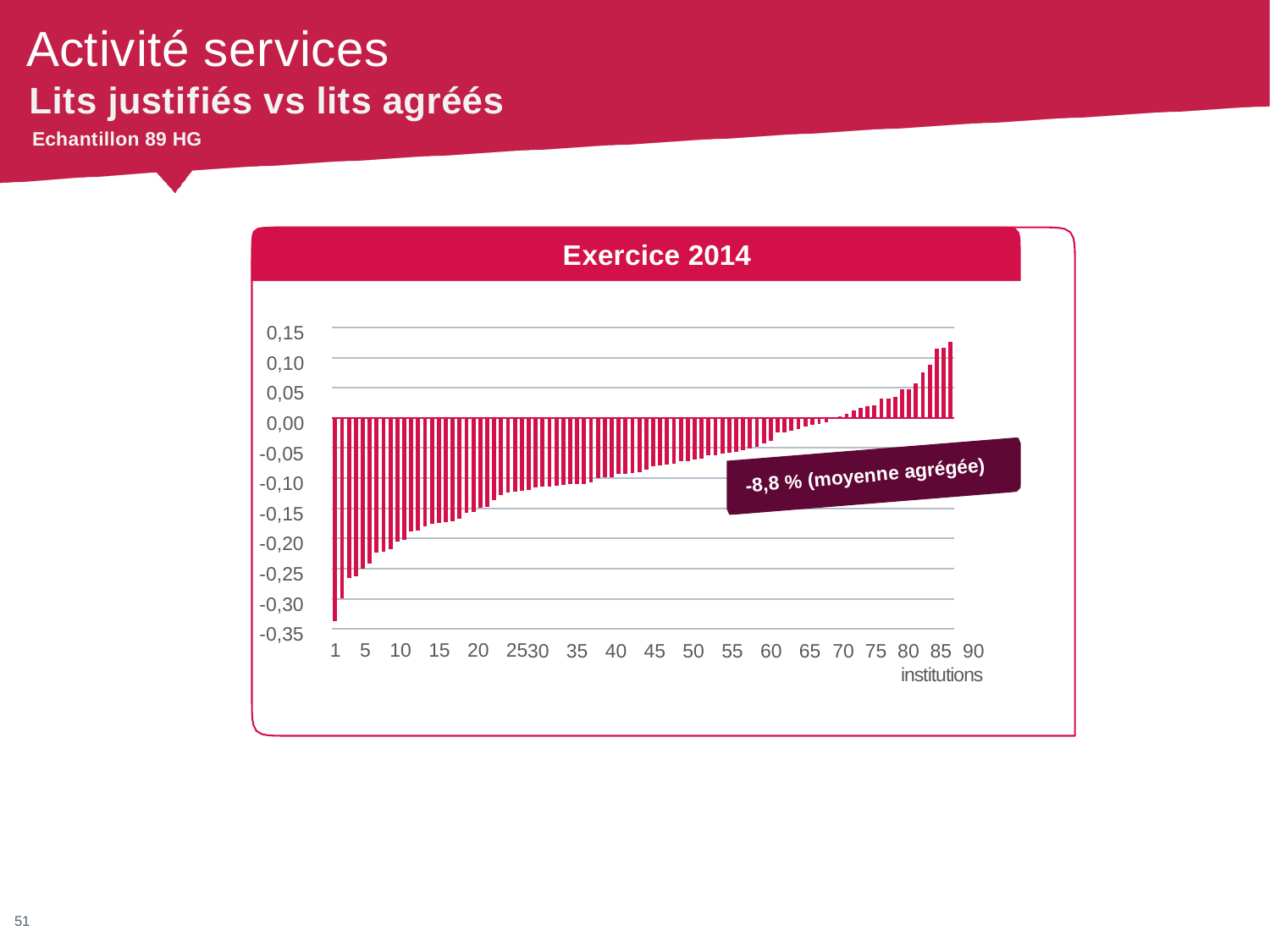

# Activité services
Lits justifiés vs lits agréés
Echantillon 89 HG

Exercice 2014

0,15
0,10
0,05
0,00
-0,05
-0,10
-0,15
-0,20
-0,25
-0,30
-0,35

-8,8 % (moyenne agrégée)

1	5	10   15   20   25
30   35   40   45   50   55   60   65  70  75  80  85  90
institutions